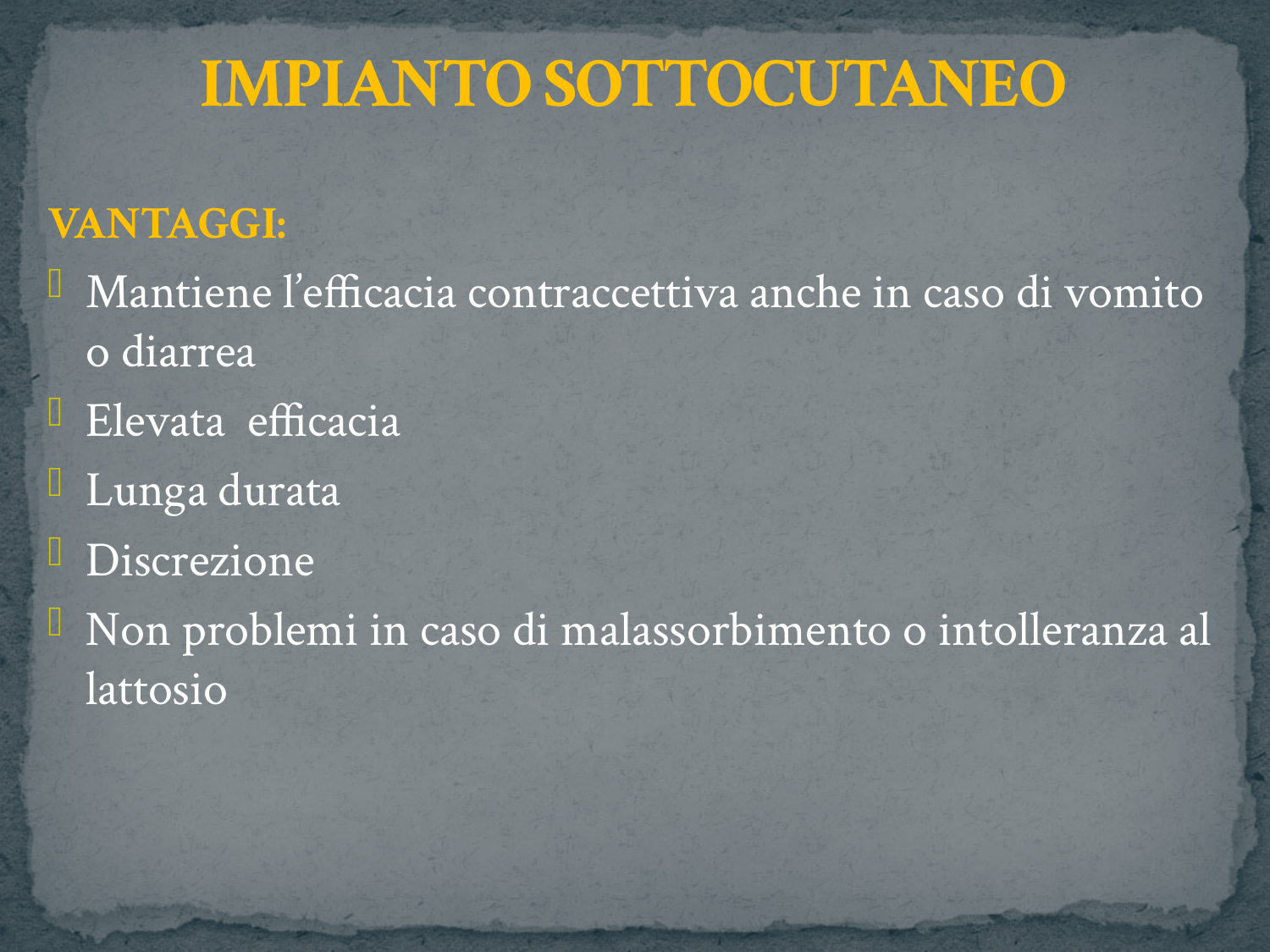

# IMPIANTO SOTTOCUTANEO
VANTAGGI:
Mantiene l’efficacia contraccettiva anche in caso di vomito o diarrea
Elevata  efficacia
Lunga durata
Discrezione
Non problemi in caso di malassorbimento o intolleranza al lattosio